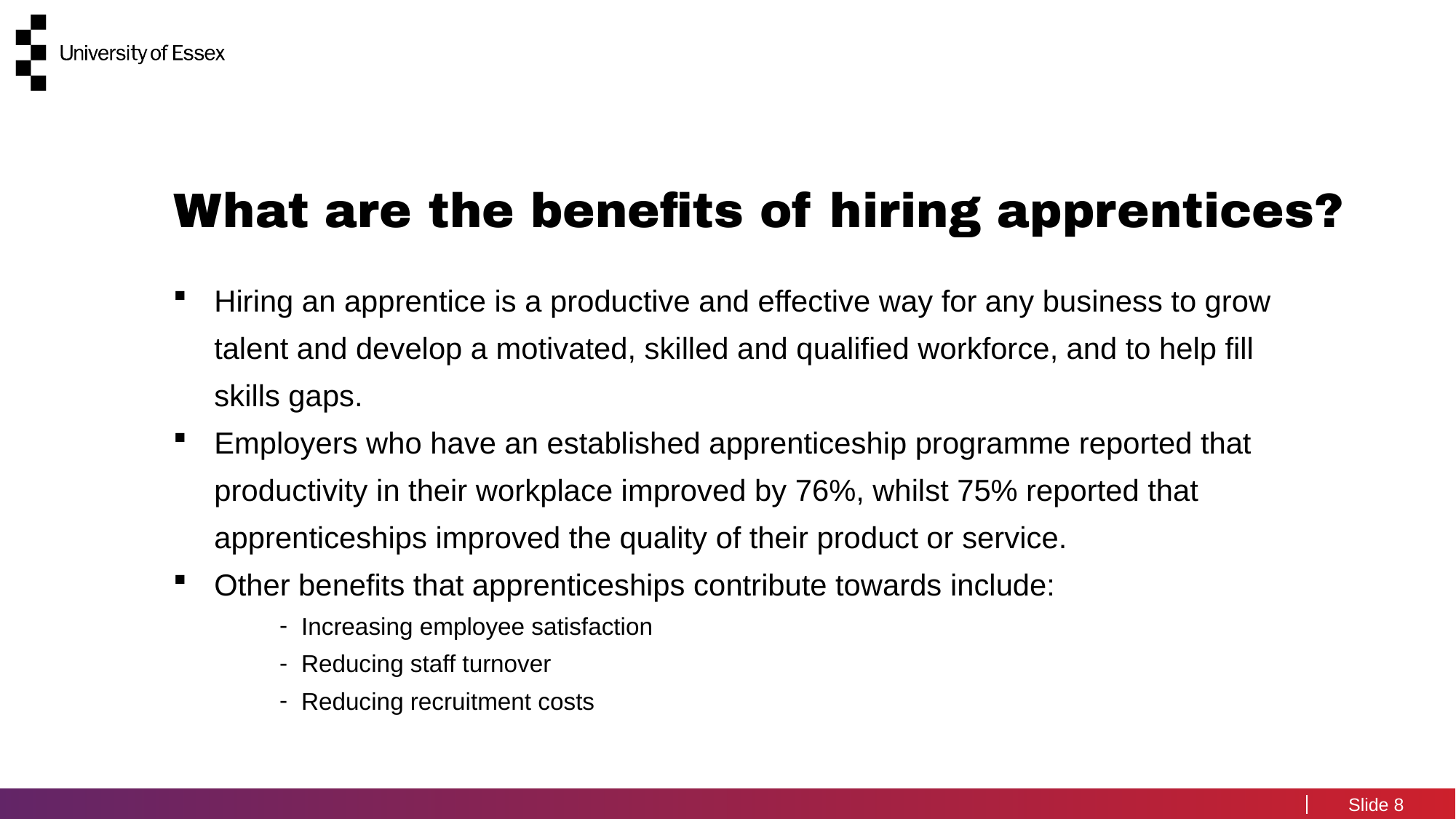

What are the benefits of hiring apprentices?
Hiring an apprentice is a productive and effective way for any business to grow talent and develop a motivated, skilled and qualified workforce, and to help fill skills gaps.
Employers who have an established apprenticeship programme reported that productivity in their workplace improved by 76%, whilst 75% reported that apprenticeships improved the quality of their product or service.
Other benefits that apprenticeships contribute towards include:
Increasing employee satisfaction
Reducing staff turnover
Reducing recruitment costs
8